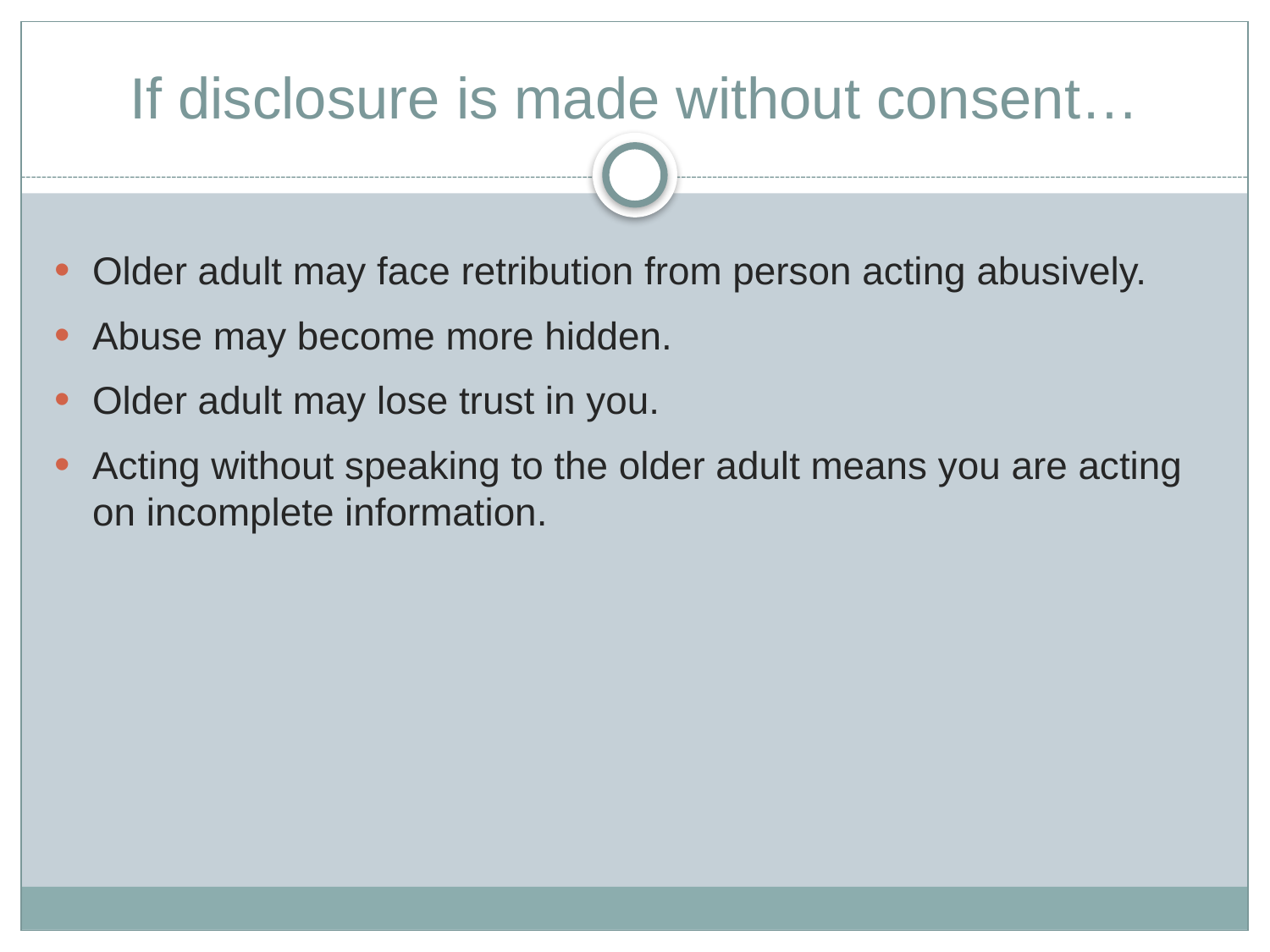

# If disclosure is made without consent…
Older adult may face retribution from person acting abusively.
Abuse may become more hidden.
Older adult may lose trust in you.
Acting without speaking to the older adult means you are acting on incomplete information.